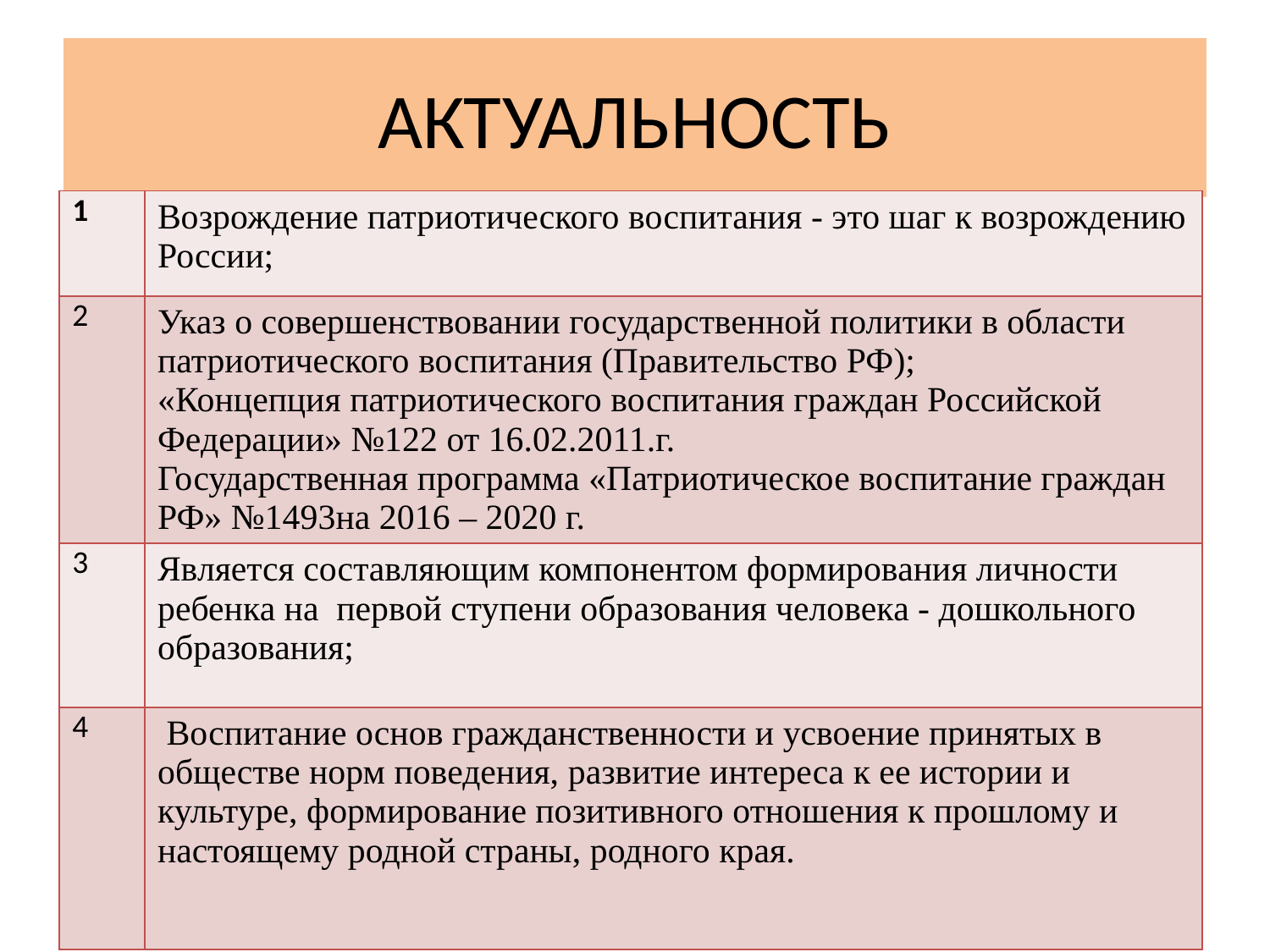

# АКТУАЛЬНОСТЬ
| 1 | Возрождение патриотического воспитания - это шаг к возрождению России; |
| --- | --- |
| 2 | Указ о совершенствовании государственной политики в области патриотического воспитания (Правительство РФ); «Концепция патриотического воспитания граждан Российской Федерации» №122 от 16.02.2011.г. Государственная программа «Патриотическое воспитание граждан РФ» №1493на 2016 – 2020 г. |
| 3 | Является составляющим компонентом формирования личности ребенка на первой ступени образования человека - дошкольного образования; |
| 4 | Воспитание основ гражданственности и усвоение принятых в обществе норм поведения, развитие интереса к ее истории и культуре, формирование позитивного отношения к прошлому и настоящему родной страны, родного края. |